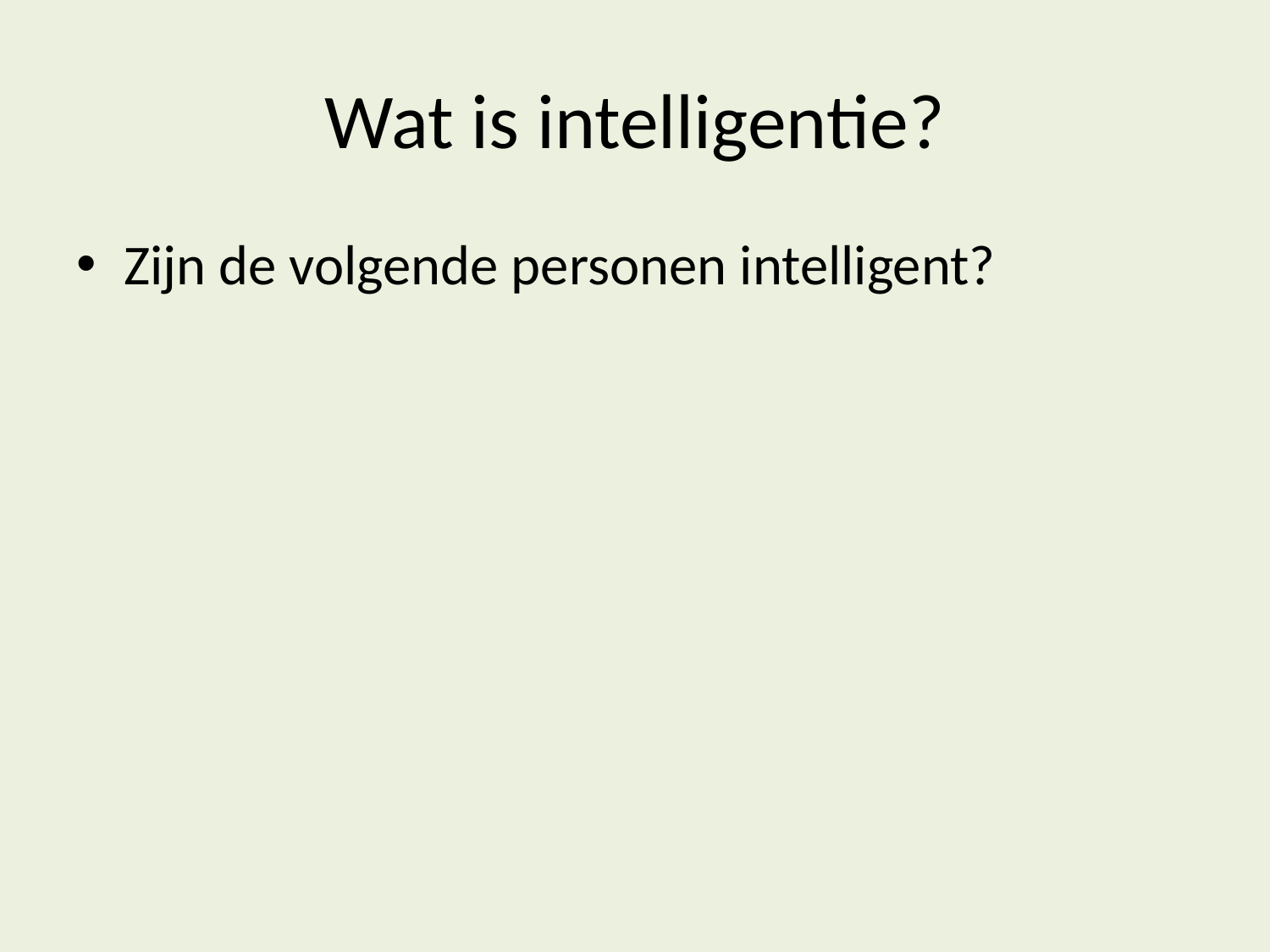

# Wat is intelligentie?
Zijn de volgende personen intelligent?